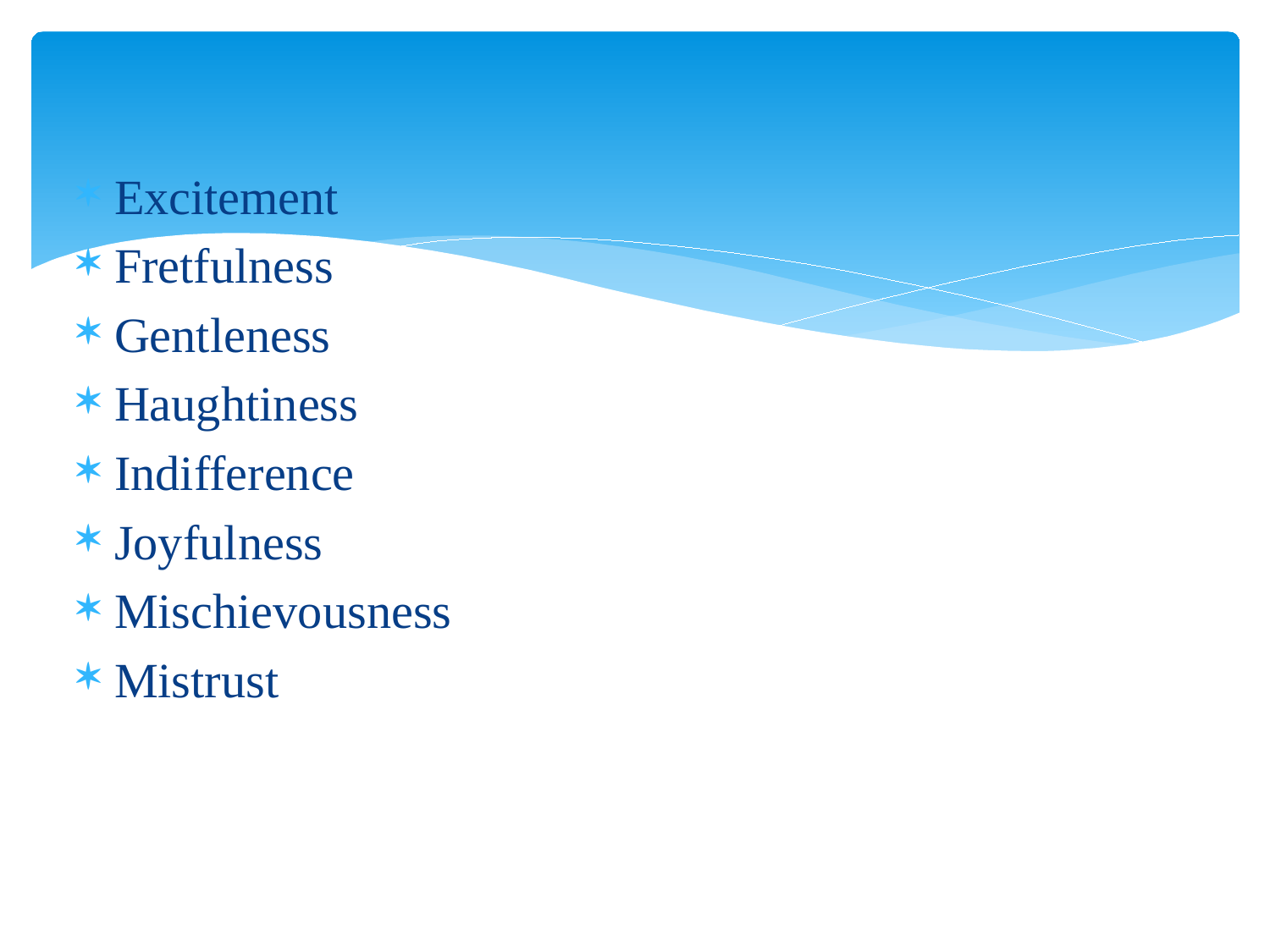

Excitement
Fretfulness
Gentleness
Haughtiness
Indifference
Joyfulness
Mischievousness
Mistrust